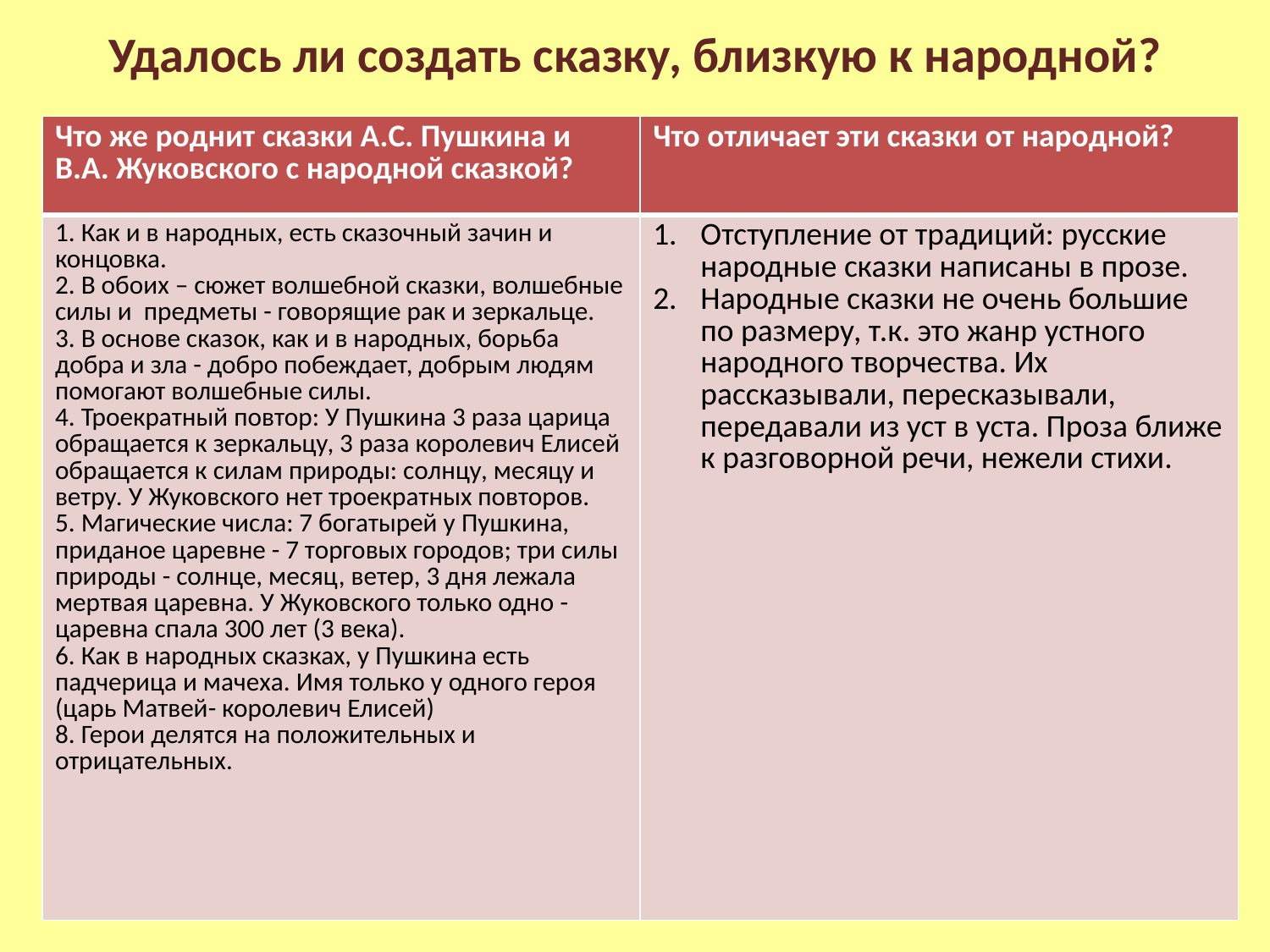

# Удалось ли создать сказку, близкую к народной?
| Что же роднит сказки А.С. Пушкина и В.А. Жуковского с народной сказкой? | Что отличает эти сказки от народной? |
| --- | --- |
| 1. Как и в народных, есть сказочный зачин и концовка. 2. В обоих – сюжет волшебной сказки, волшебные силы и предметы - говорящие рак и зеркальце. 3. В основе сказок, как и в народных, борьба добра и зла - добро побеждает, добрым людям помогают волшебные силы. 4. Троекратный повтор: У Пушкина 3 раза царица обращается к зеркальцу, 3 раза королевич Елисей обращается к силам природы: солнцу, месяцу и ветру. У Жуковского нет троекратных повторов. 5. Магические числа: 7 богатырей у Пушкина, приданое царевне - 7 торговых городов; три силы природы - солнце, месяц, ветер, 3 дня лежала мертвая царевна. У Жуковского только одно - царевна спала 300 лет (3 века). 6. Как в народных сказках, у Пушкина есть падчерица и мачеха. Имя только у одного героя (царь Матвей- королевич Елисей) 8. Герои делятся на положительных и отрицательных. | Отступление от традиций: русские народные сказки написаны в прозе. Народные сказки не очень большие по размеру, т.к. это жанр устного народного творчества. Их рассказывали, пересказывали, передавали из уст в уста. Проза ближе к разговорной речи, нежели стихи. |